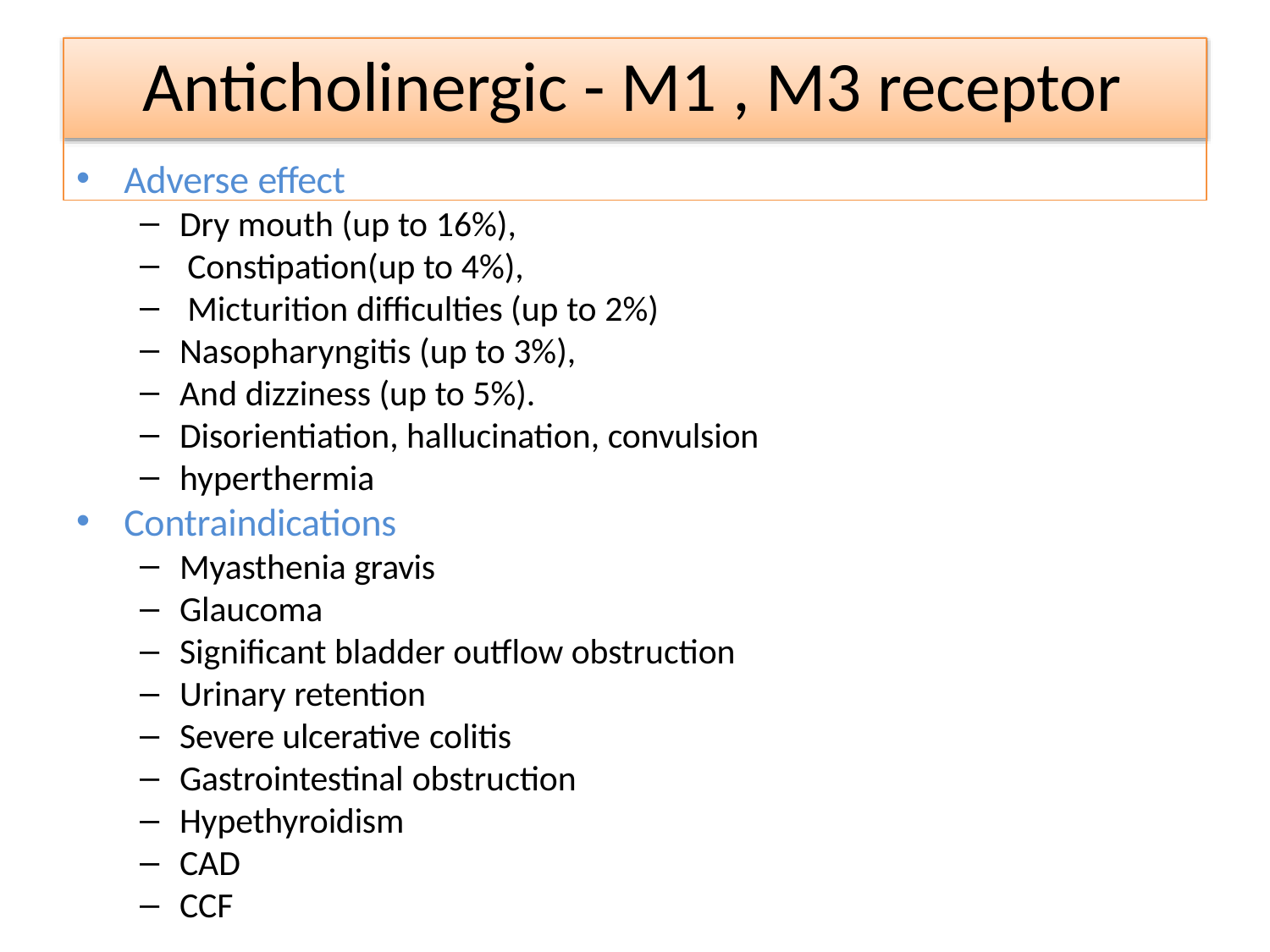

# Anticholinergic - M1 , M3 receptor
Adverse effect
Dry mouth (up to 16%),
Constipation(up to 4%),
Micturition difficulties (up to 2%)
Nasopharyngitis (up to 3%),
And dizziness (up to 5%).
Disorientiation, hallucination, convulsion
hyperthermia
Contraindications
Myasthenia gravis
Glaucoma
Significant bladder outflow obstruction
Urinary retention
Severe ulcerative colitis
Gastrointestinal obstruction
Hypethyroidism
CAD
CCF